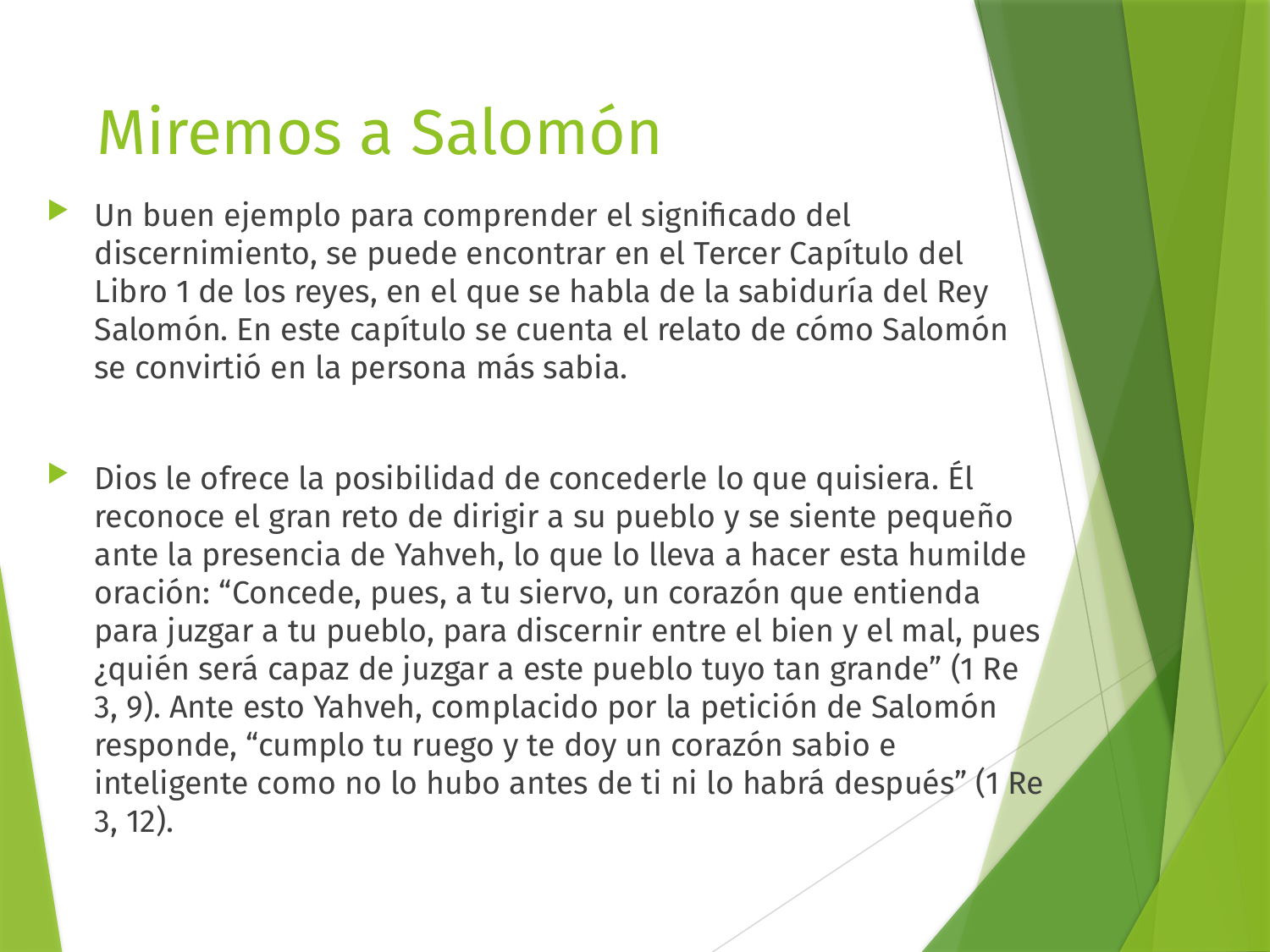

# Miremos a Salomón
Un buen ejemplo para comprender el significado del discernimiento, se puede encontrar en el Tercer Capítulo del Libro 1 de los reyes, en el que se habla de la sabiduría del Rey Salomón. En este capítulo se cuenta el relato de cómo Salomón se convirtió en la persona más sabia.

Dios le ofrece la posibilidad de concederle lo que quisiera. Él reconoce el gran reto de dirigir a su pueblo y se siente pequeño ante la presencia de Yahveh, lo que lo lleva a hacer esta humilde oración: “Concede, pues, a tu siervo, un corazón que entienda para juzgar a tu pueblo, para discernir entre el bien y el mal, pues ¿quién será capaz de juzgar a este pueblo tuyo tan grande” (1 Re 3, 9). Ante esto Yahveh, complacido por la petición de Salomón responde, “cumplo tu ruego y te doy un corazón sabio e inteligente como no lo hubo antes de ti ni lo habrá después” (1 Re 3, 12).